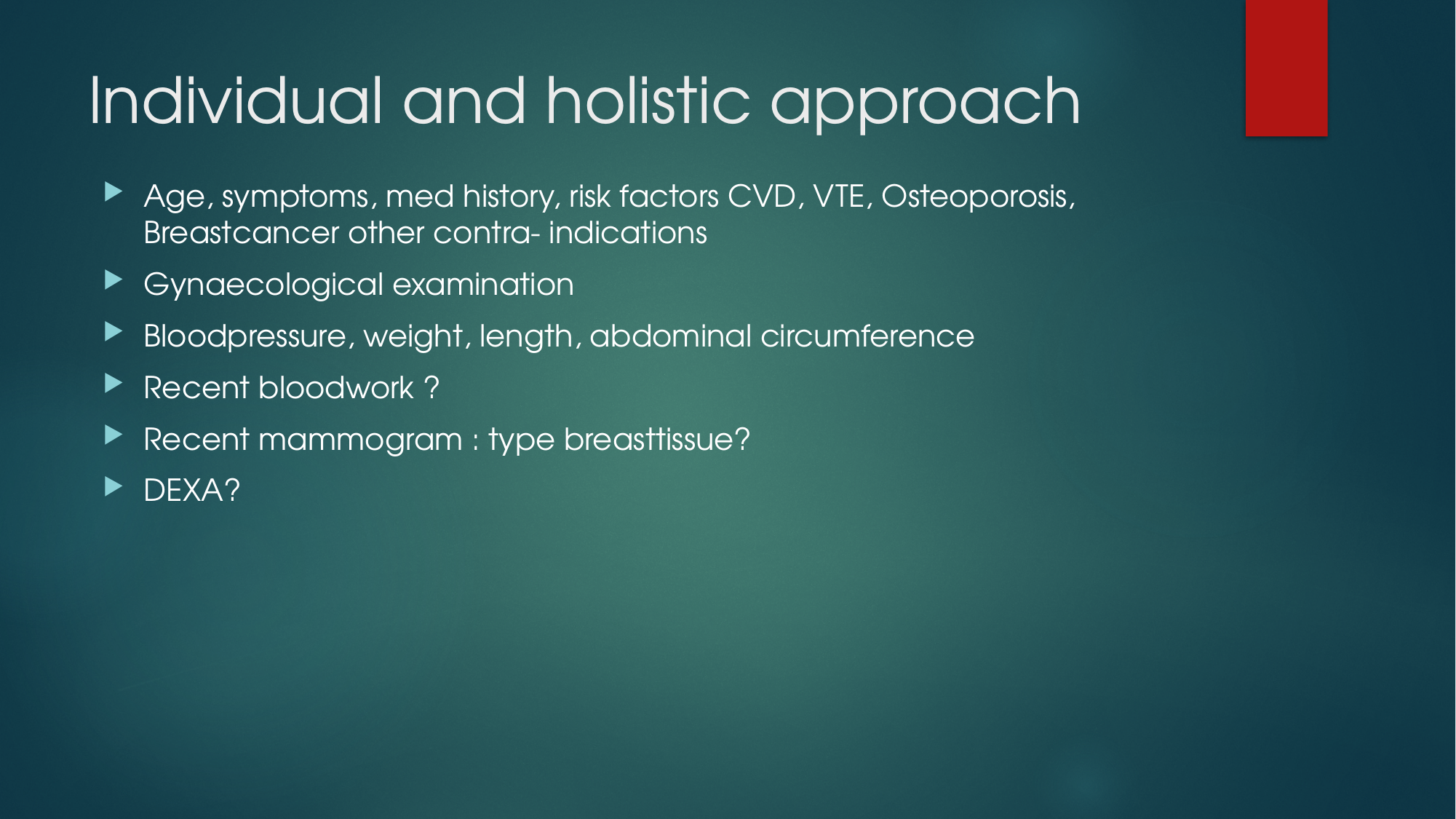

# Individual and holistic approach
Age, symptoms, med history, risk factors CVD, VTE, Osteoporosis, Breastcancer other contra- indications
Gynaecological examination
Bloodpressure, weight, length, abdominal circumference
Recent bloodwork ?
Recent mammogram : type breasttissue?
DEXA?